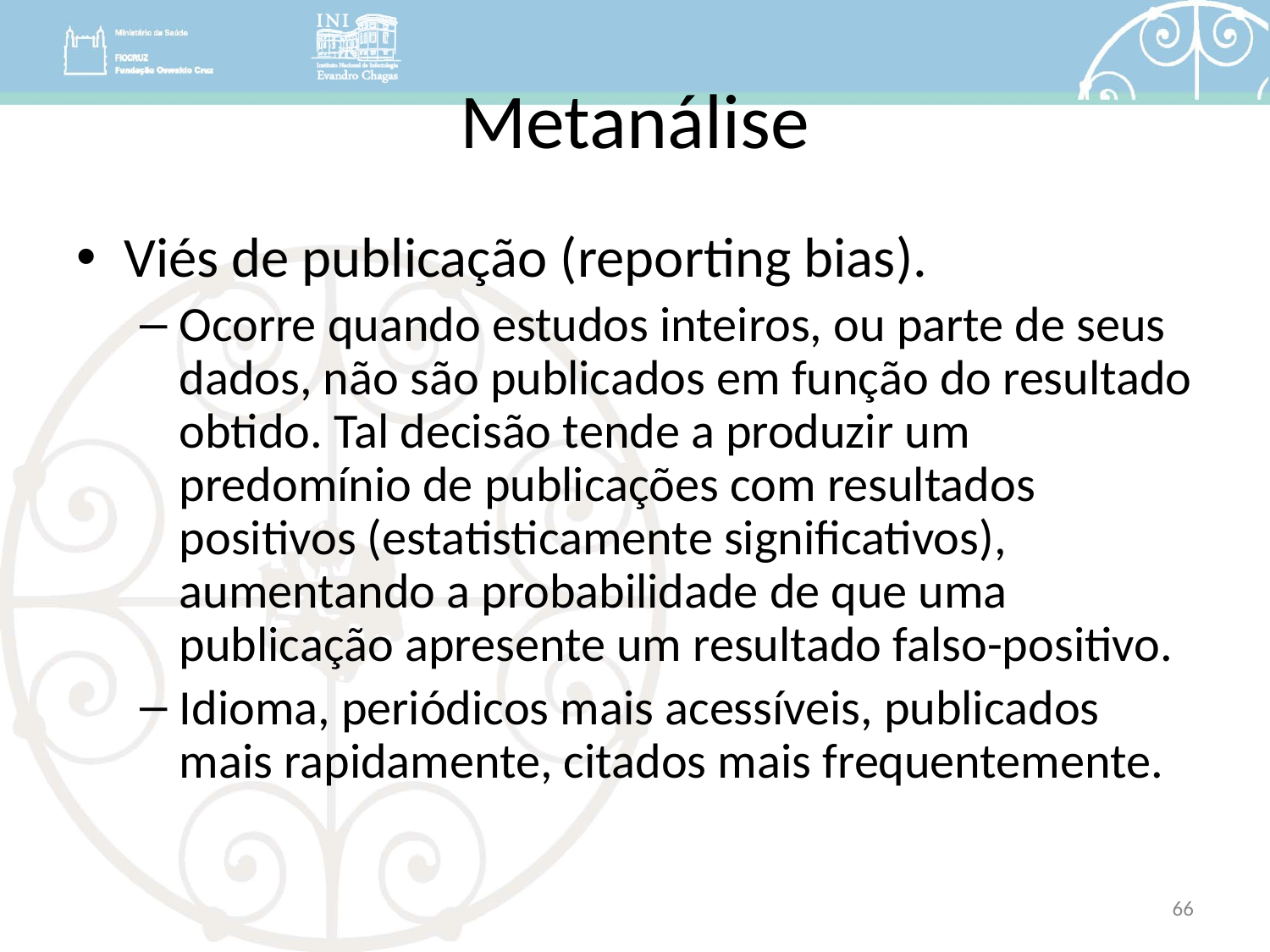

# Metanálise
Viés de publicação (reporting bias).
Ocorre quando estudos inteiros, ou parte de seus dados, não são publicados em função do resultado obtido. Tal decisão tende a produzir um predomínio de publicações com resultados positivos (estatisticamente significativos), aumentando a probabilidade de que uma publicação apresente um resultado falso-positivo.
Idioma, periódicos mais acessíveis, publicados mais rapidamente, citados mais frequentemente.
66